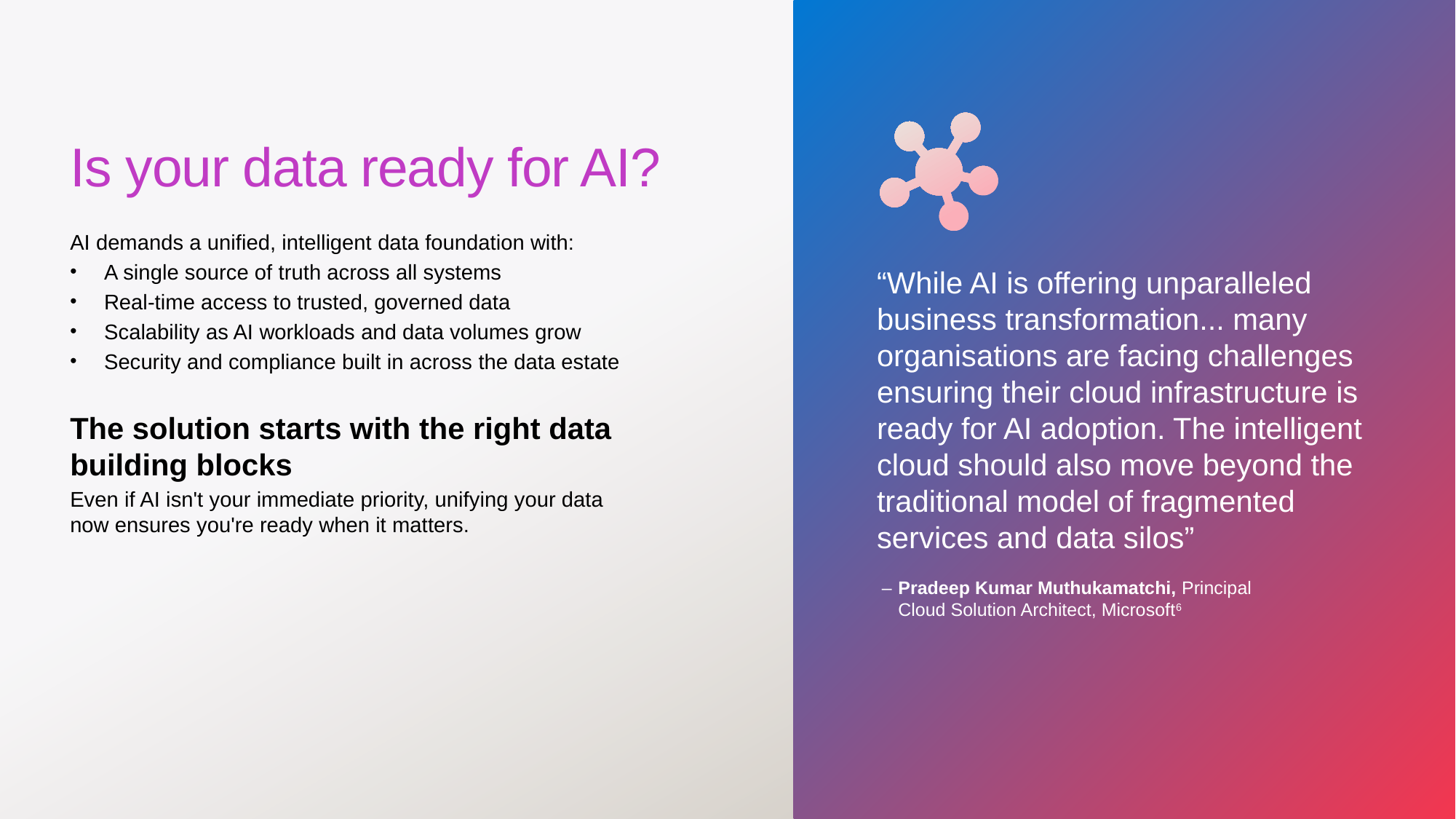

# Is your data ready for AI?
AI demands a unified, intelligent data foundation with:
A single source of truth across all systems
Real-time access to trusted, governed data
Scalability as AI workloads and data volumes grow
Security and compliance built in across the data estate

The solution starts with the right data building blocks
Even if AI isn't your immediate priority, unifying your data now ensures you're ready when it matters.
“While AI is offering unparalleled business transformation... many organisations are facing challenges ensuring their cloud infrastructure is ready for AI adoption. The intelligent cloud should also move beyond the traditional model of fragmented services and data silos”

 –	Pradeep Kumar Muthukamatchi, Principal Cloud Solution Architect, Microsoft6
3